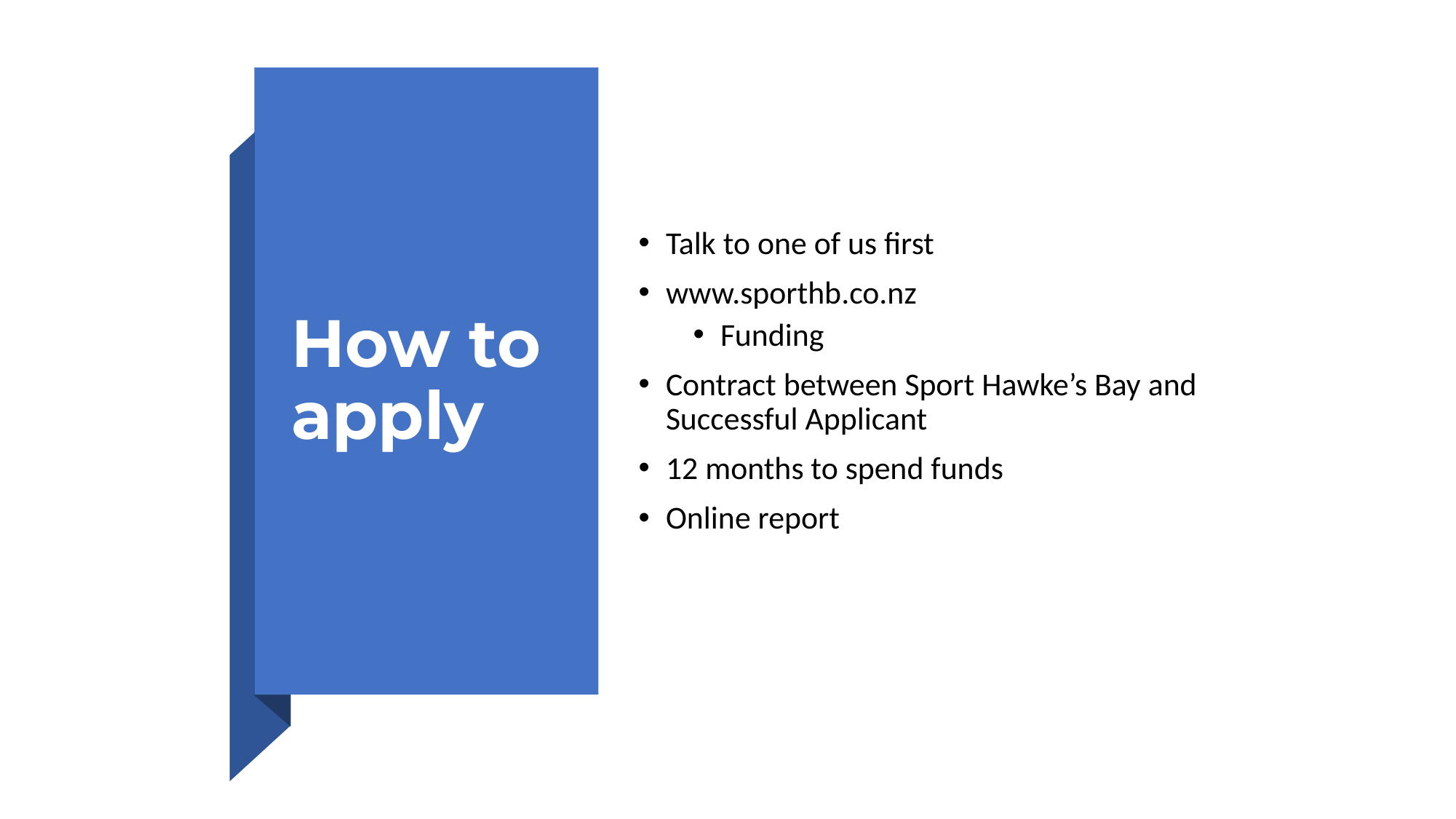

# How to apply
Talk to one of us first
www.sporthb.co.nz
Funding
Contract between Sport Hawke’s Bay and Successful Applicant
12 months to spend funds
Online report